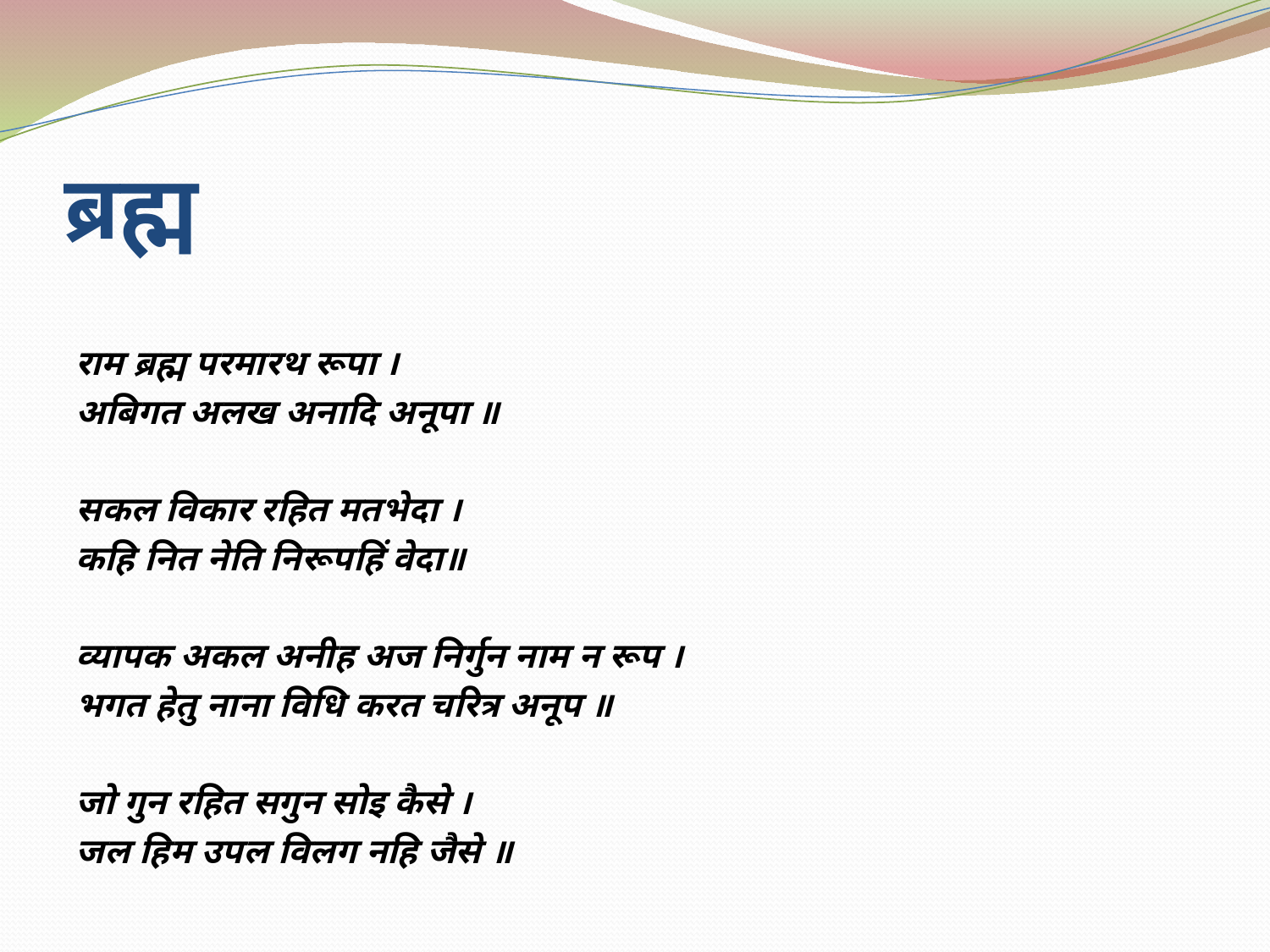

# ब्रह्म

राम ब्रह्म परमारथ रूपा ।
अबिगत अलख अनादि अनूपा ॥

सकल विकार रहित मतभेदा ।
कहि नित नेति निरूपहिं वेदा॥

व्यापक अकल अनीह अज निर्गुन नाम न रूप ।
भगत हेतु नाना विधि करत चरित्र अनूप ॥

जो गुन रहित सगुन सोइ कैसे ।
जल हिम उपल विलग नहि जैसे ॥